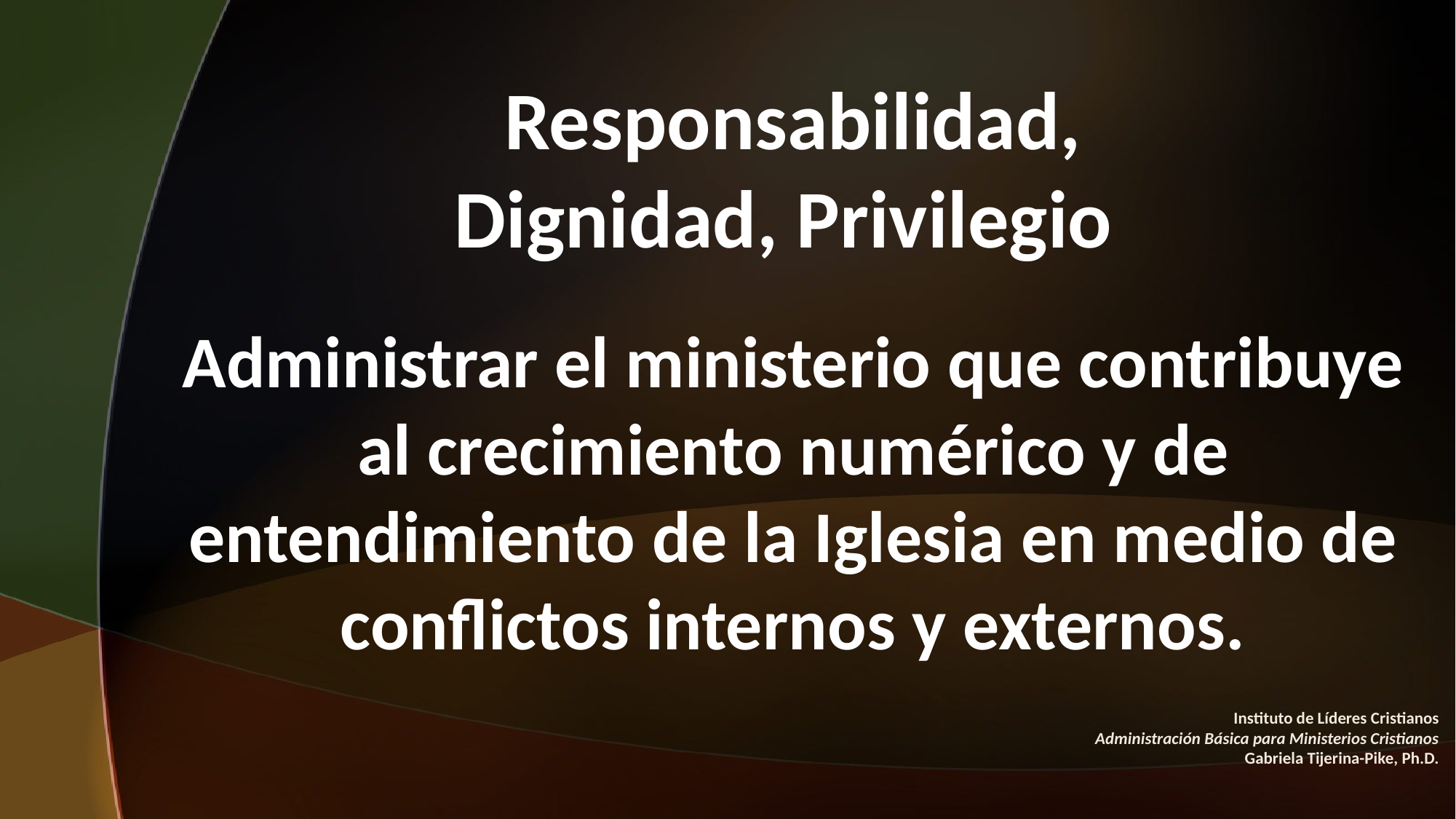

Responsabilidad,
Dignidad, Privilegio

Administrar el ministerio que contribuye al crecimiento numérico y de entendimiento de la Iglesia en medio de conflictos internos y externos.
#
Instituto de Líderes Cristianos
Administración Básica para Ministerios Cristianos
Gabriela Tijerina-Pike, Ph.D.